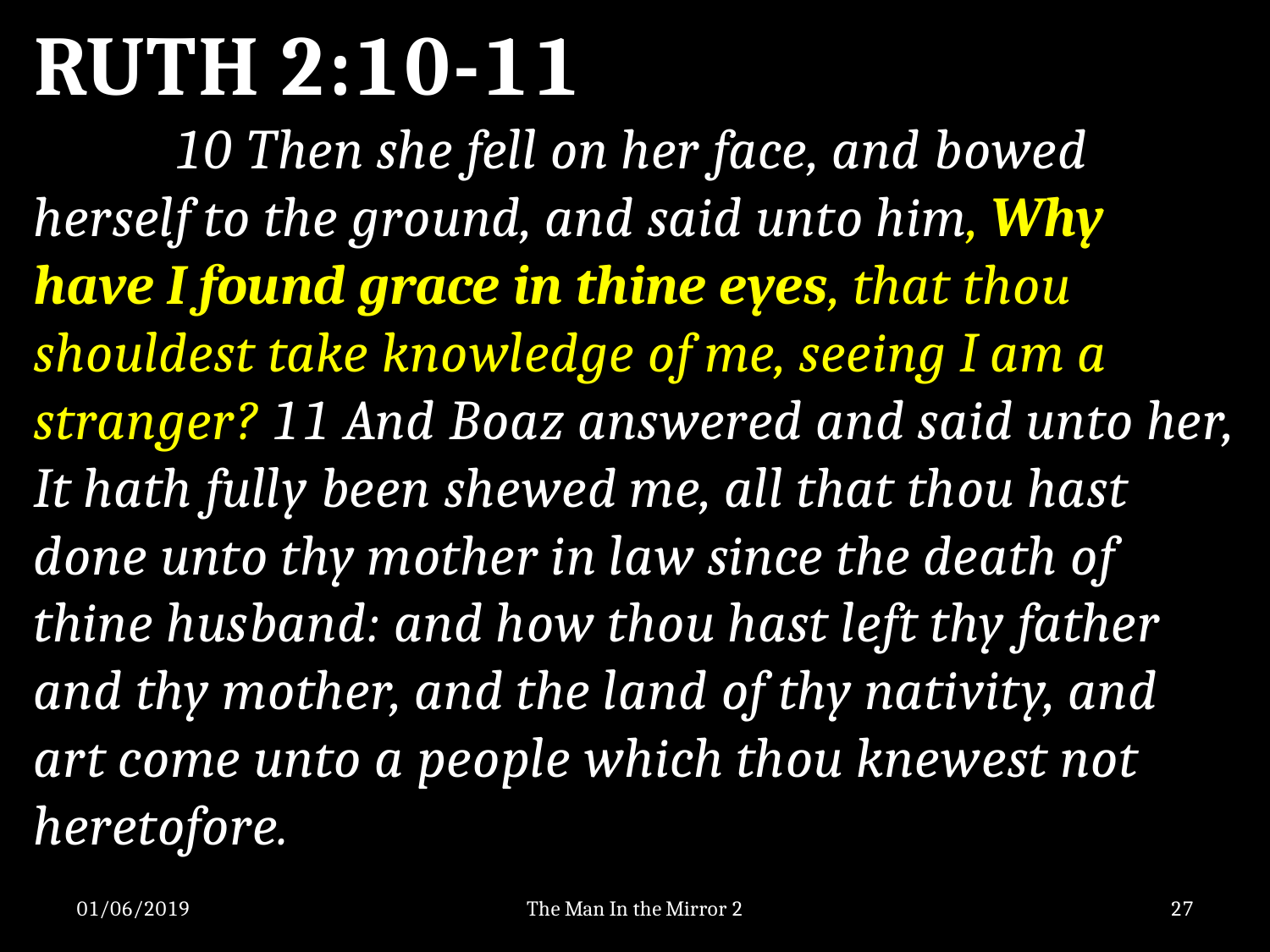

RUTH 2:10-11
    	 10 Then she fell on her face, and bowed herself to the ground, and said unto him, Why have I found grace in thine eyes, that thou shouldest take knowledge of me, seeing I am a stranger? 11 And Boaz answered and said unto her, It hath fully been shewed me, all that thou hast done unto thy mother in law since the death of thine husband: and how thou hast left thy father and thy mother, and the land of thy nativity, and art come unto a people which thou knewest not heretofore.
01/06/2019
The Man In the Mirror 2
27